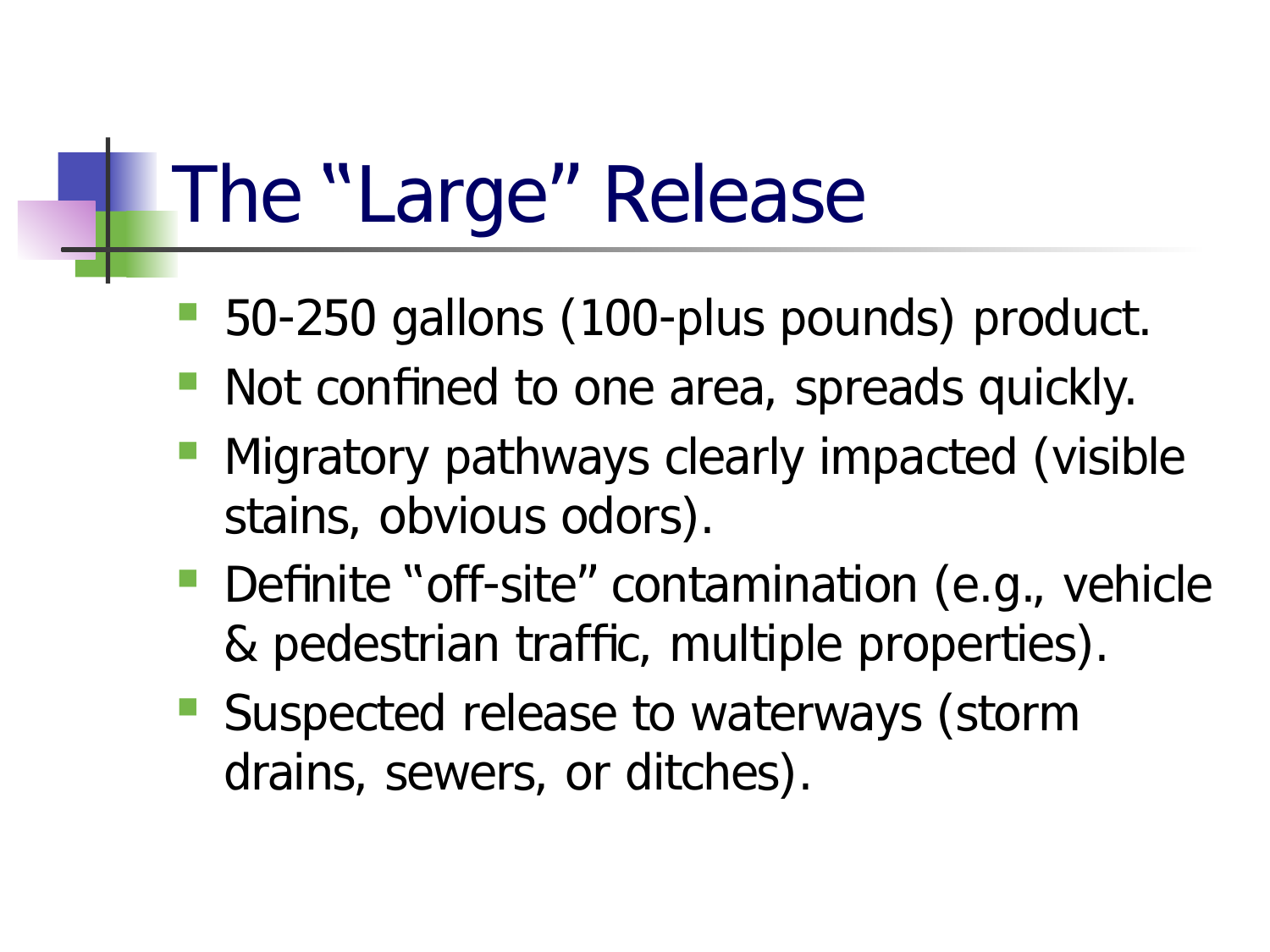

# The “Large” Release
50-250 gallons (100-plus pounds) product.
Not confined to one area, spreads quickly.
Migratory pathways clearly impacted (visible stains, obvious odors).
Definite “off-site” contamination (e.g., vehicle & pedestrian traffic, multiple properties).
Suspected release to waterways (storm drains, sewers, or ditches).